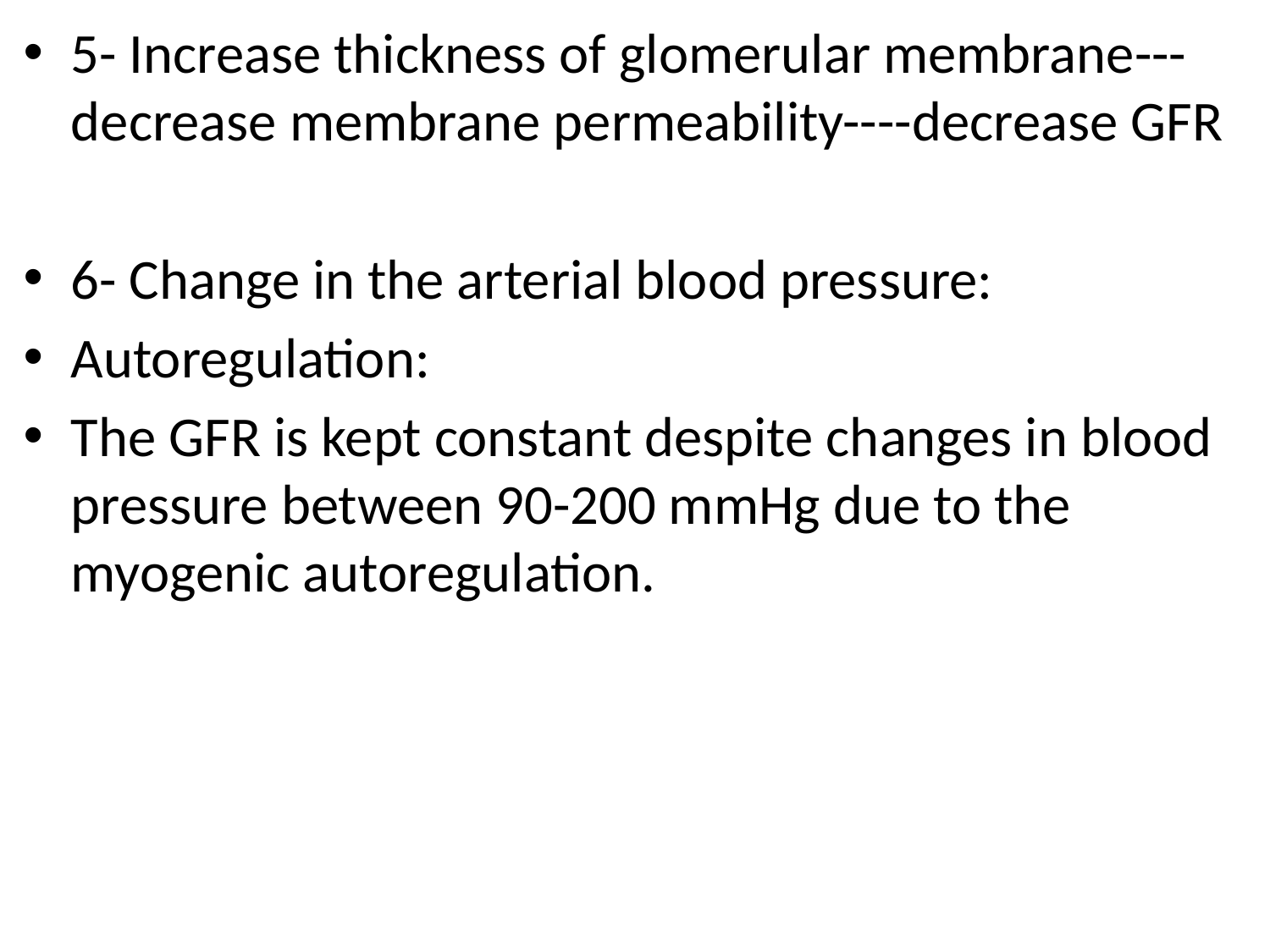

5- Increase thickness of glomerular membrane---decrease membrane permeability----decrease GFR

6- Change in the arterial blood pressure:
Autoregulation:
The GFR is kept constant despite changes in blood pressure between 90-200 mmHg due to the myogenic autoregulation.
#